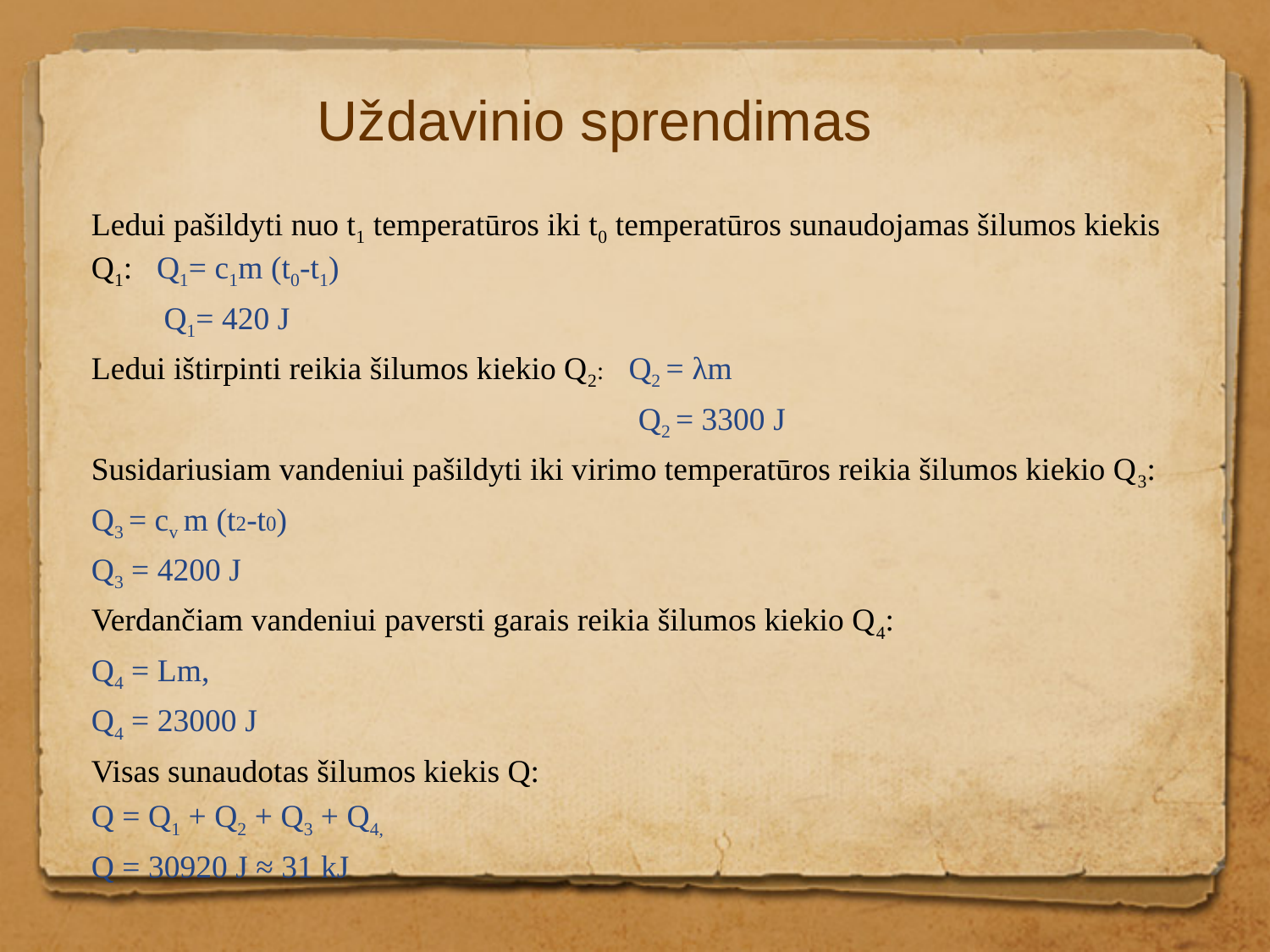

# Uždavinio sprendimas
Ledui pašildyti nuo t1 temperatūros iki t0 temperatūros sunaudojamas šilumos kiekis  Q1:   Q1= c1m (t0-t1)
         Q1= 420 J
Ledui ištirpinti reikia šilumos kiekio Q2:    Q2 = λm
                                                                    Q2 = 3300 J
Susidariusiam vandeniui pašildyti iki virimo temperatūros reikia šilumos kiekio Q3:
Q3 = cv m (t2-t0)
Q3 = 4200 J
Verdančiam vandeniui paversti garais reikia šilumos kiekio Q4:
Q4 = Lm,
Q4 = 23000 J
Visas sunaudotas šilumos kiekis Q:
Q = Q1 + Q2 + Q3 + Q4,
Q = 30920 J ≈ 31 kJ